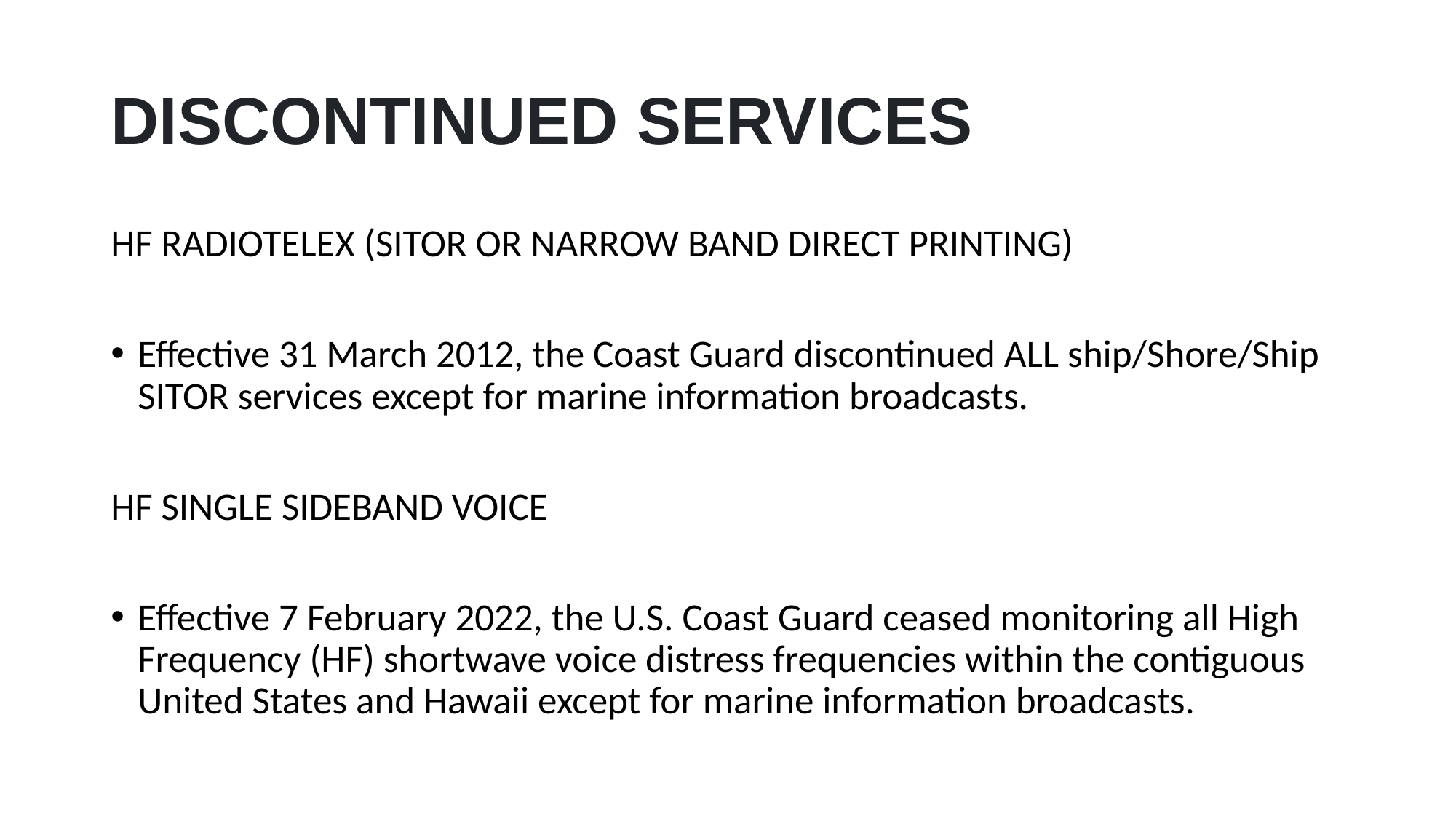

# DISCONTINUED SERVICES
HF RADIOTELEX (SITOR OR NARROW BAND DIRECT PRINTING)

Effective 31 March 2012, the Coast Guard discontinued ALL ship/Shore/Ship SITOR services except for marine information broadcasts.

HF SINGLE SIDEBAND VOICE

Effective 7 February 2022, the U.S. Coast Guard ceased monitoring all High Frequency (HF) shortwave voice distress frequencies within the contiguous United States and Hawaii except for marine information broadcasts.